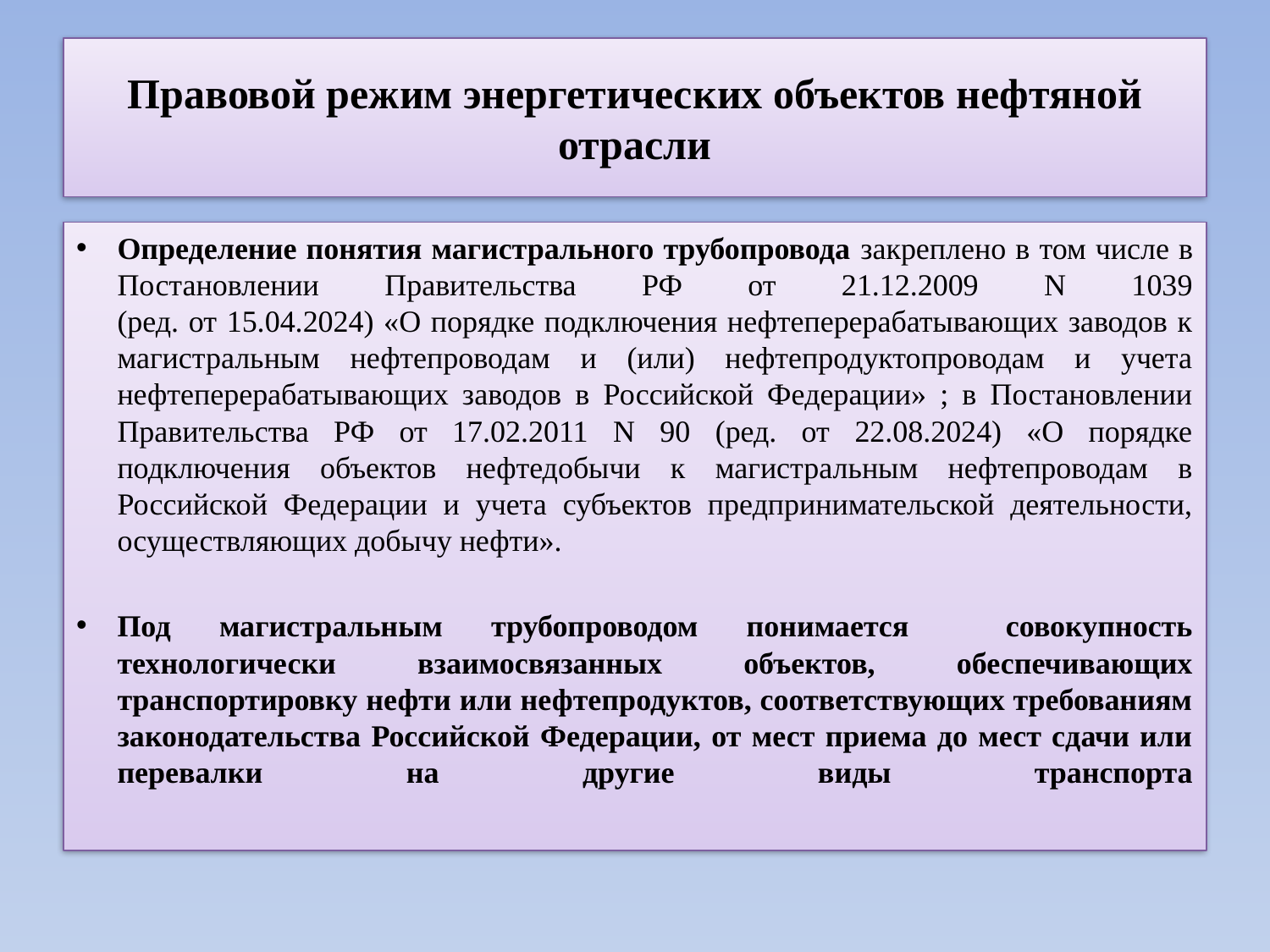

# Правовой режим энергетических объектов нефтяной отрасли
Определение понятия магистрального трубопровода закреплено в том числе в Постановлении Правительства РФ от 21.12.2009 N 1039
(ред. от 15.04.2024) «О порядке подключения нефтеперерабатывающих заводов к магистральным нефтепроводам и (или) нефтепродуктопроводам и учета нефтеперерабатывающих заводов в Российской Федерации» ; в Постановлении Правительства РФ от 17.02.2011 N 90 (ред. от 22.08.2024) «О порядке подключения объектов нефтедобычи к магистральным нефтепроводам в Российской Федерации и учета субъектов предпринимательской деятельности, осуществляющих добычу нефти».

Под магистральным трубопроводом понимается  совокупность технологически взаимосвязанных объектов, обеспечивающих транспортировку нефти или нефтепродуктов, соответствующих требованиям законодательства Российской Федерации, от мест приема до мест сдачи или перевалки на другие виды транспорта